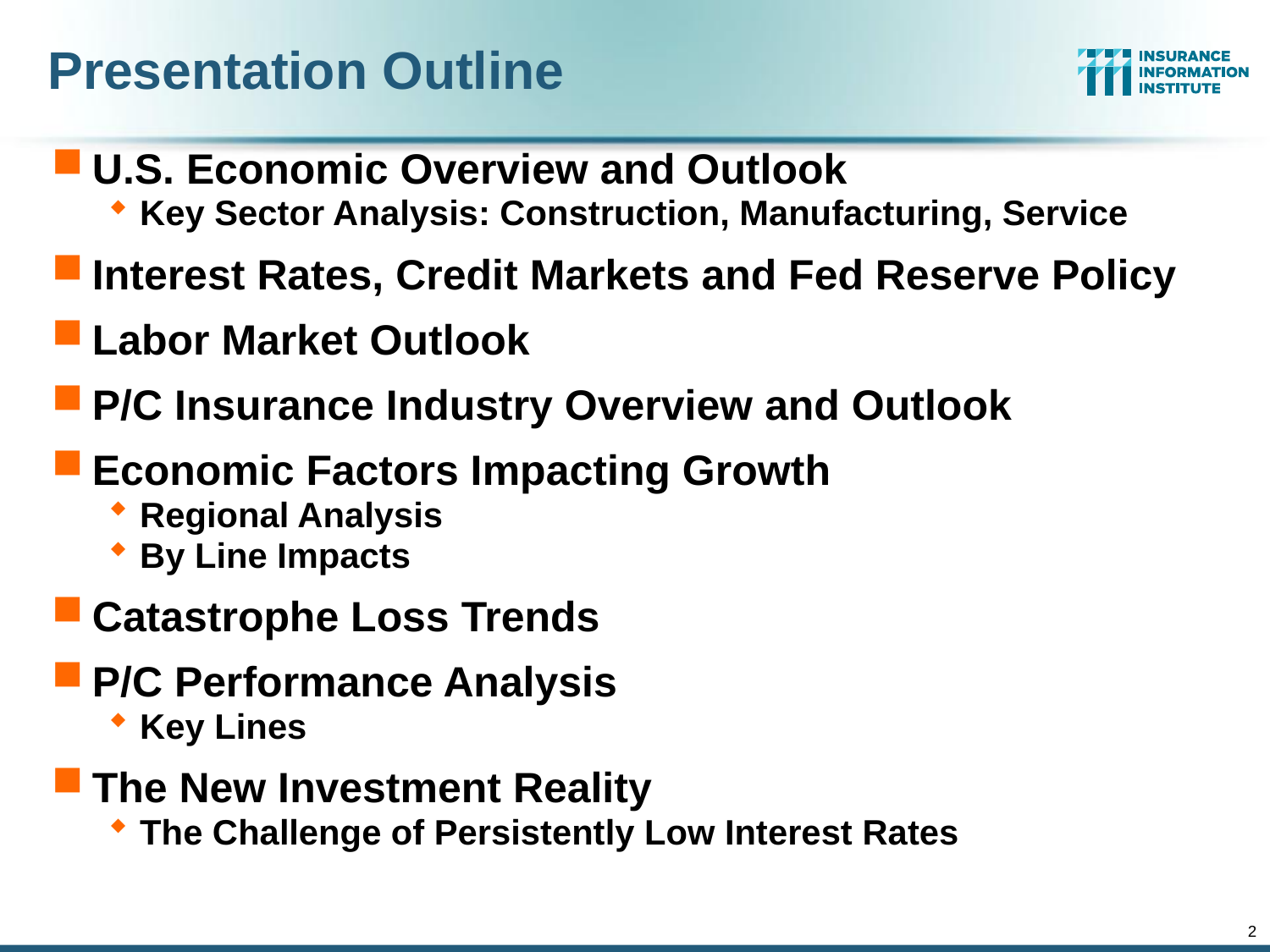

# Presentation Outline
U.S. Economic Overview and Outlook
Key Sector Analysis: Construction, Manufacturing, Service
Interest Rates, Credit Markets and Fed Reserve Policy
Labor Market Outlook
P/C Insurance Industry Overview and Outlook
Economic Factors Impacting Growth
Regional Analysis
By Line Impacts
Catastrophe Loss Trends
P/C Performance Analysis
Key Lines
The New Investment Reality
The Challenge of Persistently Low Interest Rates
2
12/01/09 - 9pm
eSlide – P6466 – The Financial Crisis and the Future of the P/C